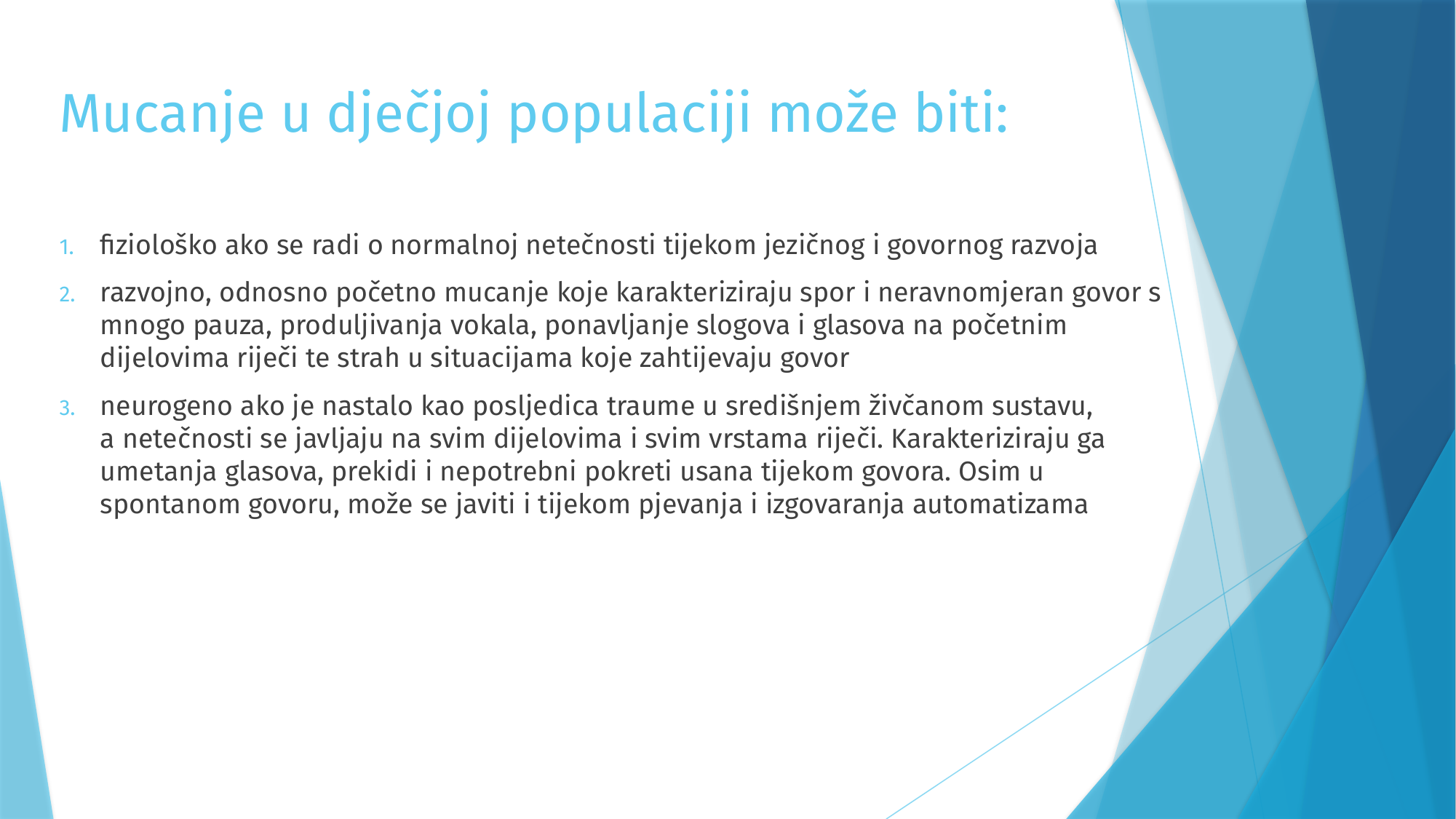

# Mucanje u dječjoj populaciji može biti:
fiziološko ako se radi o normalnoj netečnosti tijekom jezičnog i govornog razvoja
razvojno, odnosno početno mucanje koje karakteriziraju spor i neravnomjeran govor s mnogo pauza, produljivanja vokala, ponavljanje slogova i glasova na početnim dijelovima riječi te strah u situacijama koje zahtijevaju govor
neurogeno ako je nastalo kao posljedica traume u središnjem živčanom sustavu, a netečnosti se javljaju na svim dijelovima i svim vrstama riječi. Karakteriziraju ga umetanja glasova, prekidi i nepotrebni pokreti usana tijekom govora. Osim u spontanom govoru, može se javiti i tijekom pjevanja i izgovaranja automatizama